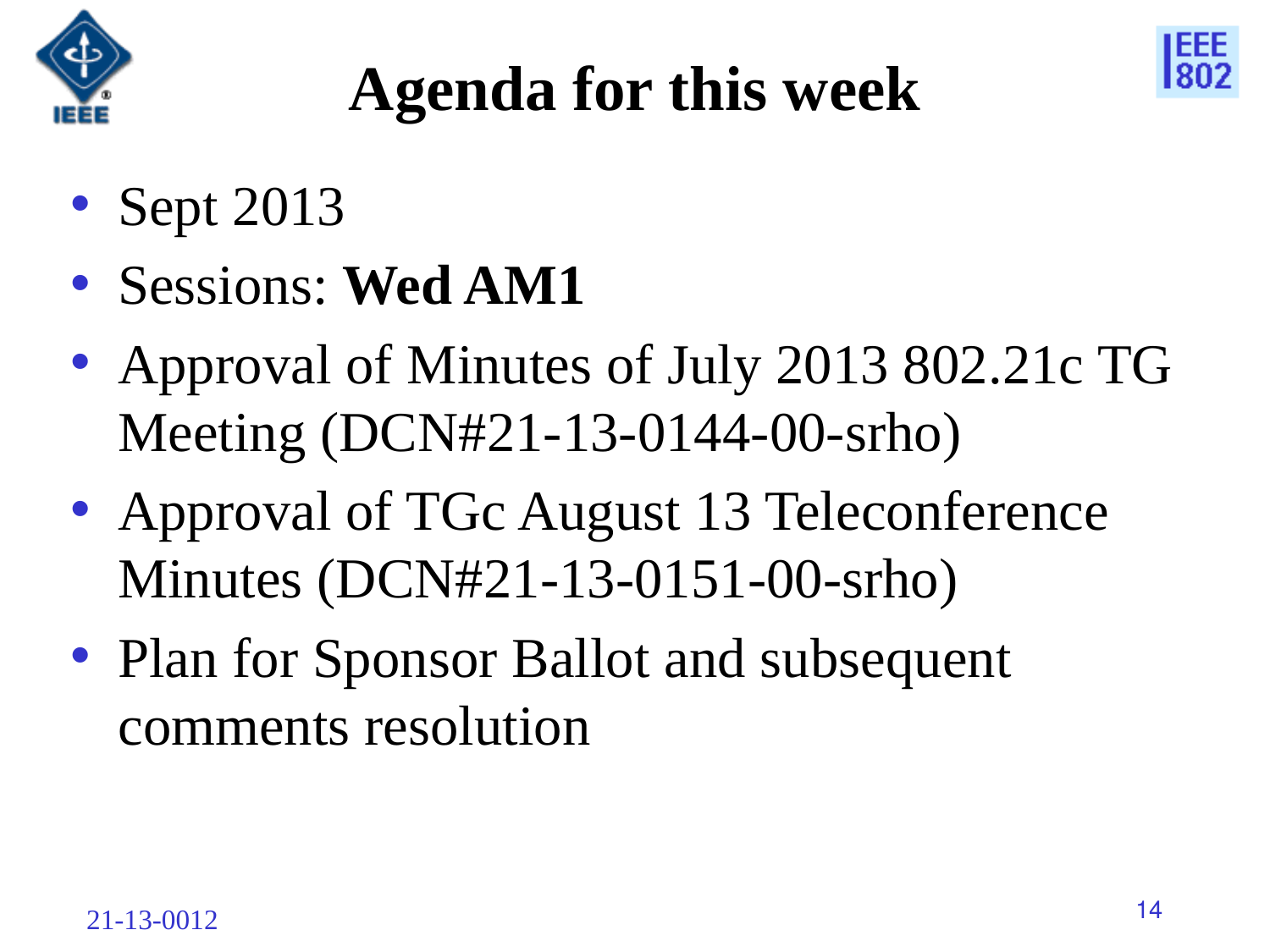

# Agenda for this week
Sept 2013
Sessions: Wed AM1
Approval of Minutes of July 2013 802.21c TG Meeting (DCN#21-13-0144-00-srho)
Approval of TGc August 13 Teleconference Minutes (DCN#21-13-0151-00-srho)
Plan for Sponsor Ballot and subsequent comments resolution